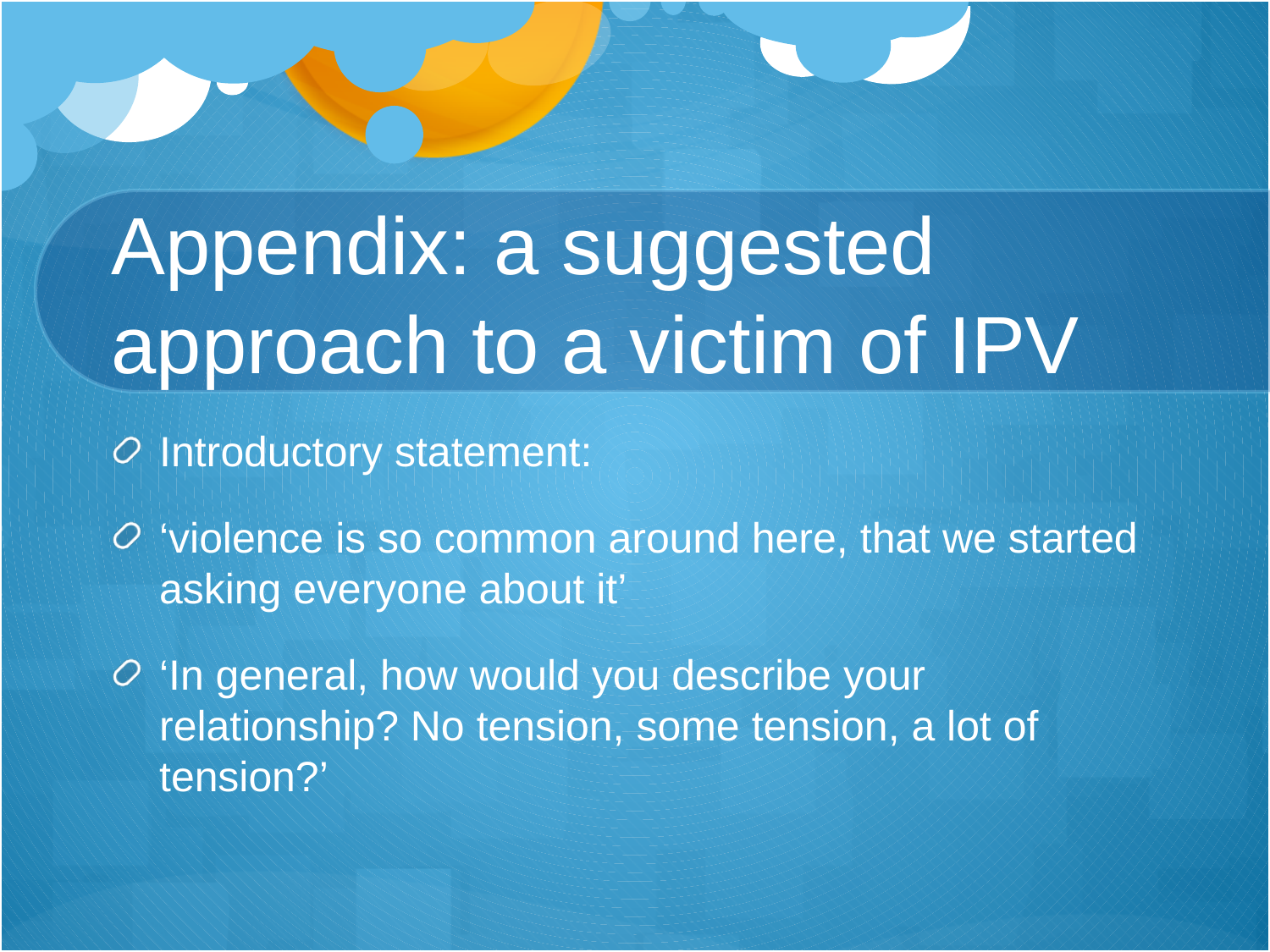

# Appendix: a suggested approach to a victim of IPV
Introductory statement:
‘violence is so common around here, that we started asking everyone about it’
‘In general, how would you describe your relationship? No tension, some tension, a lot of tension?’